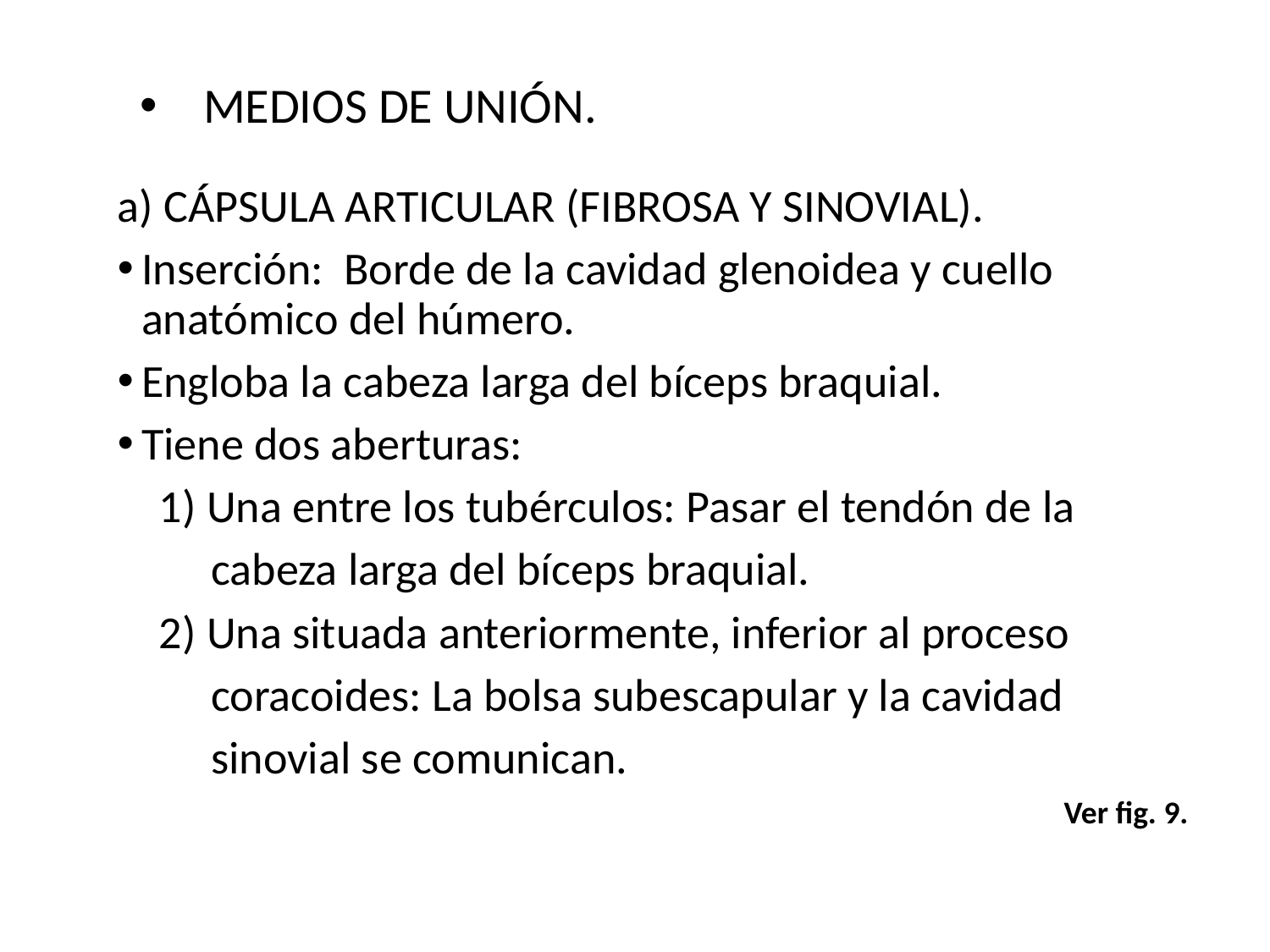

# MEDIOS DE UNIÓN.
a) CÁPSULA ARTICULAR (FIBROSA Y SINOVIAL).
Inserción:  Borde de la cavidad glenoidea y cuello anatómico del húmero.
Engloba la cabeza larga del bíceps braquial.
Tiene dos aberturas:
    1) Una entre los tubérculos: Pasar el tendón de la
         cabeza larga del bíceps braquial.
    2) Una situada anteriormente, inferior al proceso
         coracoides: La bolsa subescapular y la cavidad
         sinovial se comunican.
Ver fig. 9.